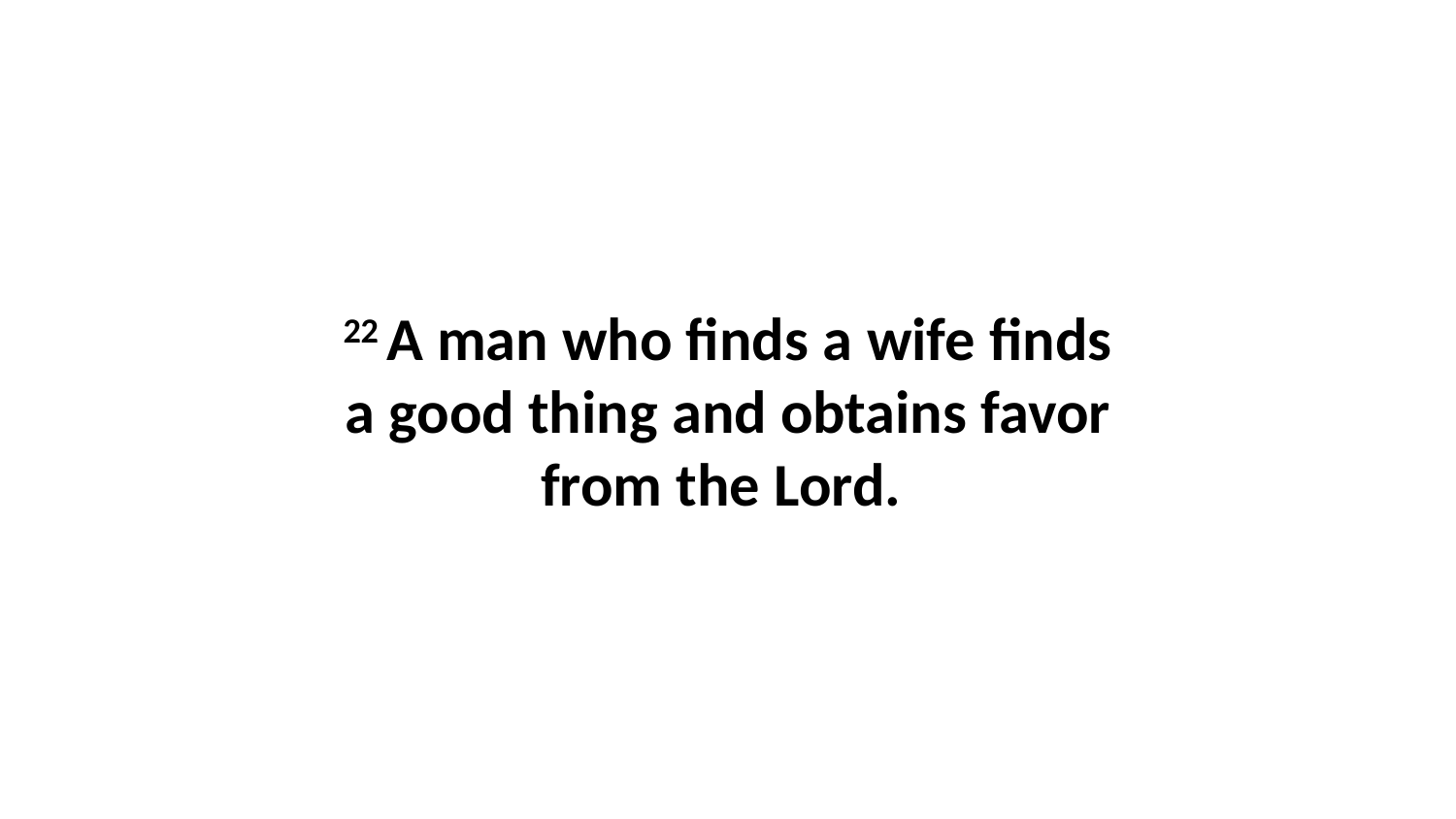

22 A man who finds a wife finds a good thing and obtains favor from the Lord.